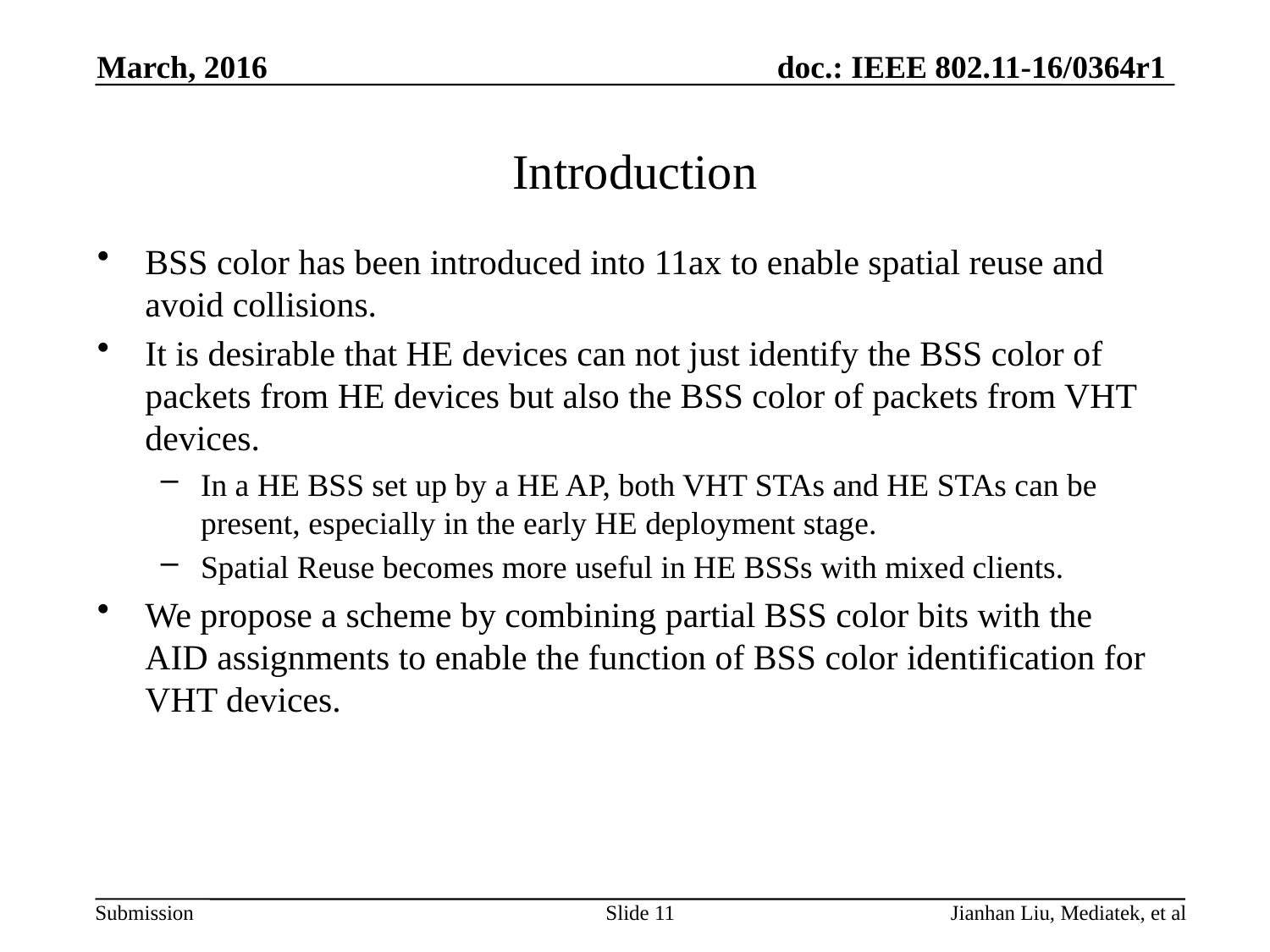

March, 2016
Introduction
BSS color has been introduced into 11ax to enable spatial reuse and avoid collisions.
It is desirable that HE devices can not just identify the BSS color of packets from HE devices but also the BSS color of packets from VHT devices.
In a HE BSS set up by a HE AP, both VHT STAs and HE STAs can be  present, especially in the early HE deployment stage.
Spatial Reuse becomes more useful in HE BSSs with mixed clients.
We propose a scheme by combining partial BSS color bits with the AID assignments to enable the function of BSS color identification for VHT devices.

Jianhan Liu, Mediatek, et al
Slide 11